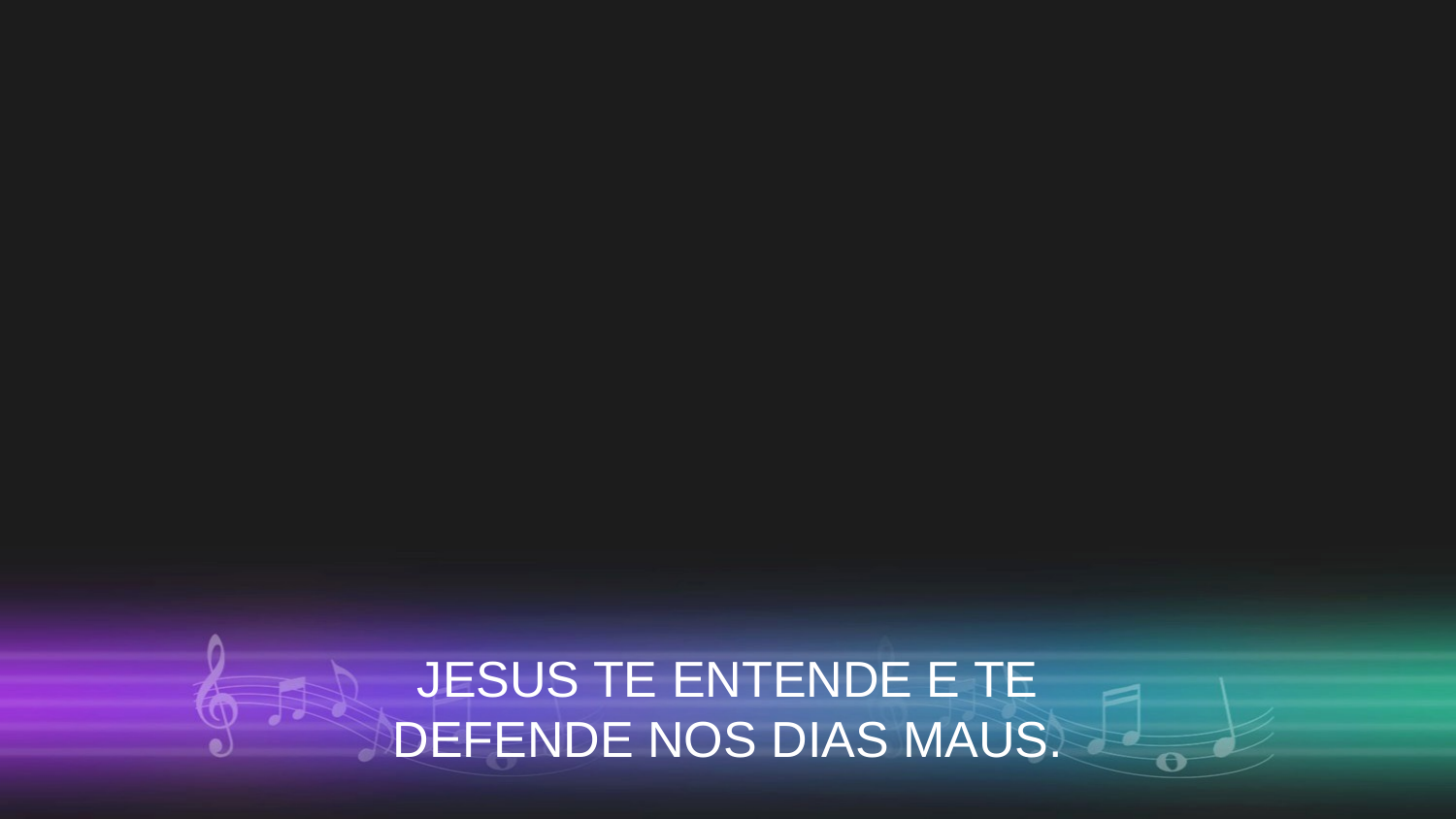

JESUS TE ENTENDE E TE
DEFENDE NOS DIAS MAUS.